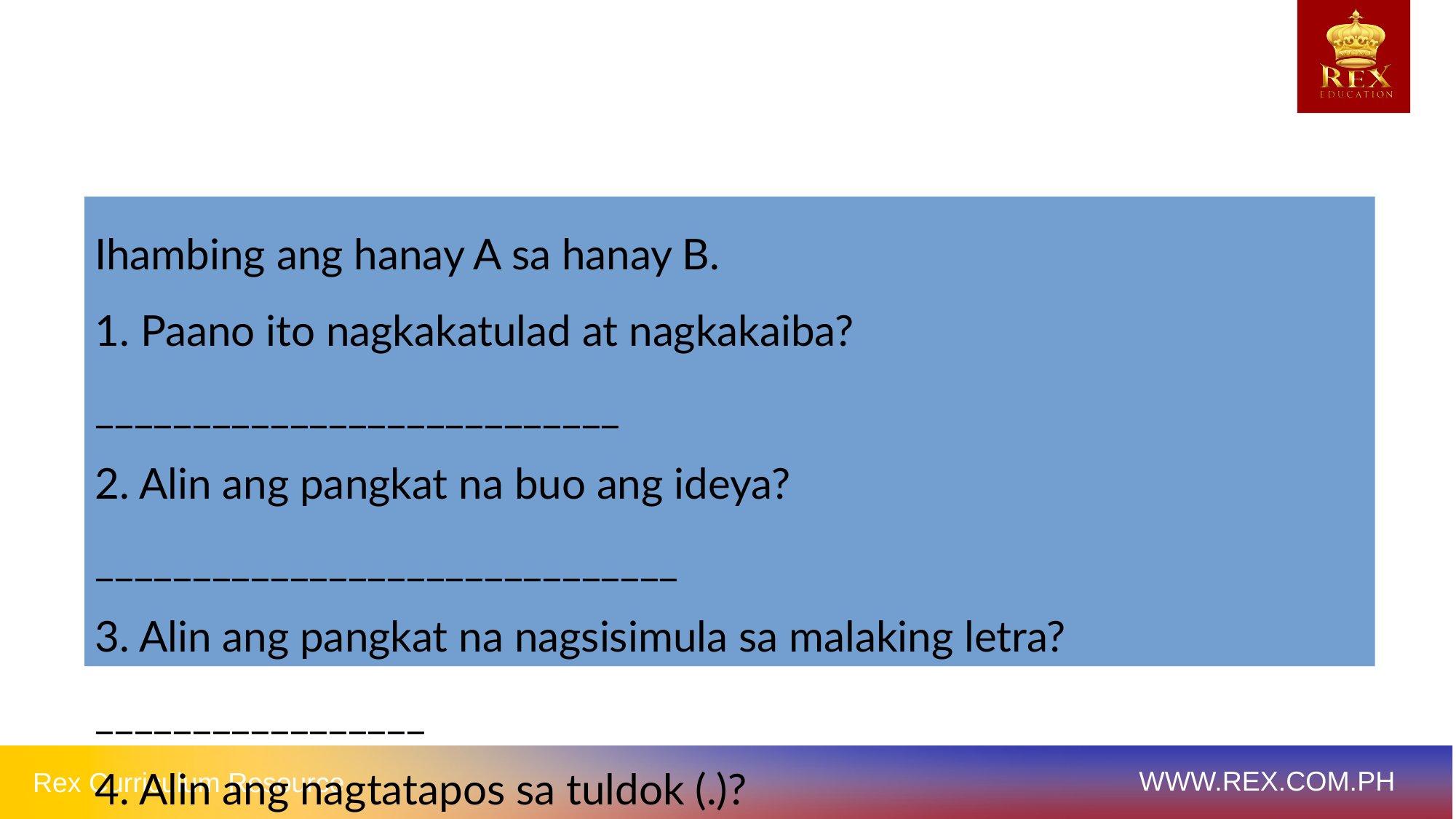

Ihambing ang hanay A sa hanay B.
1. Paano ito nagkakatulad at nagkakaiba? ___________________________
2. Alin ang pangkat na buo ang ideya? ______________________________
3. Alin ang pangkat na nagsisimula sa malaking letra? _________________
4. Alin ang nagtatapos sa tuldok (.)? ________________________________